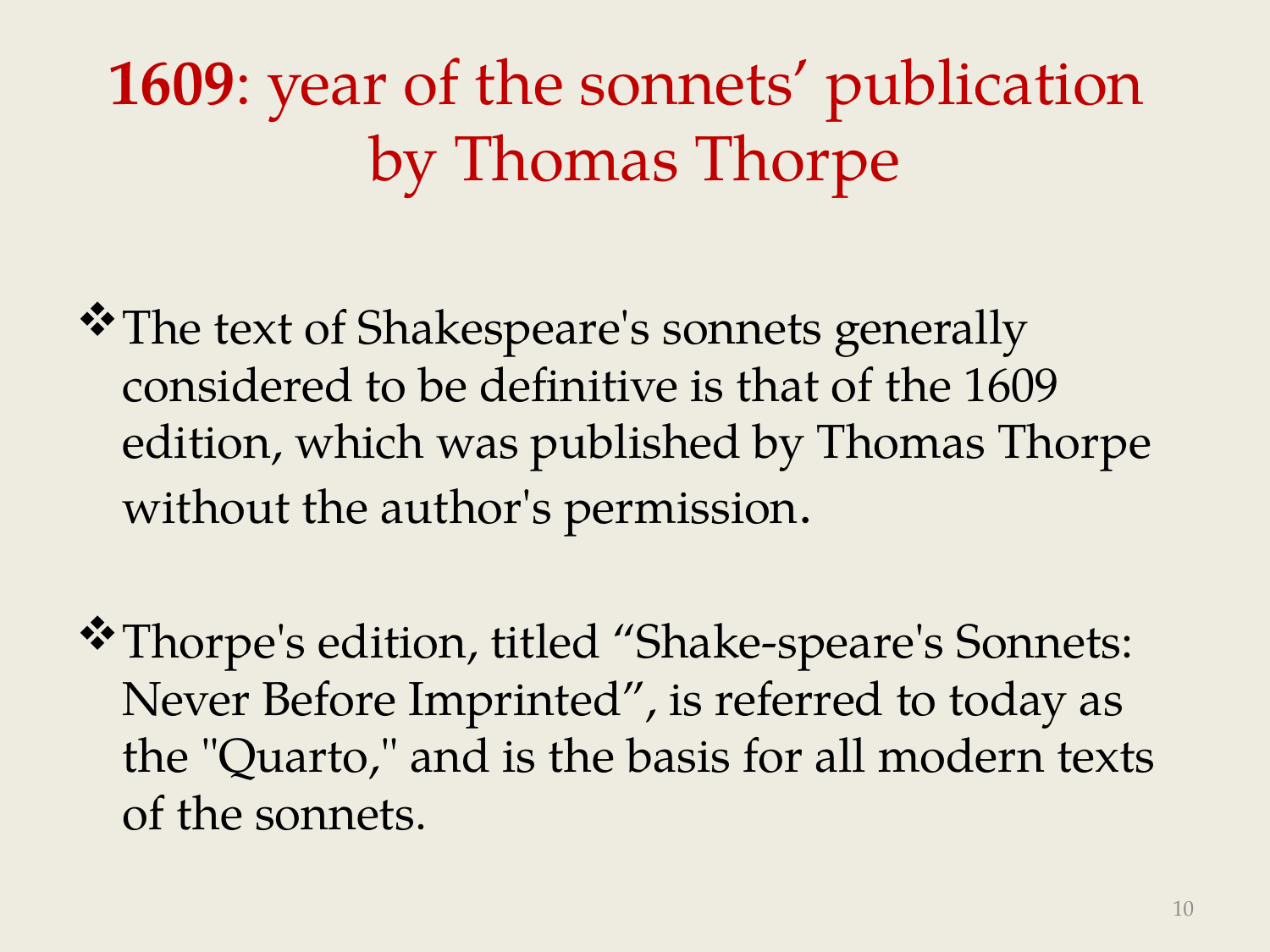

# 1609: year of the sonnets’ publication by Thomas Thorpe

The text of Shakespeare's sonnets generally considered to be definitive is that of the 1609 edition, which was published by Thomas Thorpe without the author's permission.

Thorpe's edition, titled “Shake-speare's Sonnets: Never Before Imprinted”, is referred to today as the "Quarto," and is the basis for all modern texts of the sonnets.

10